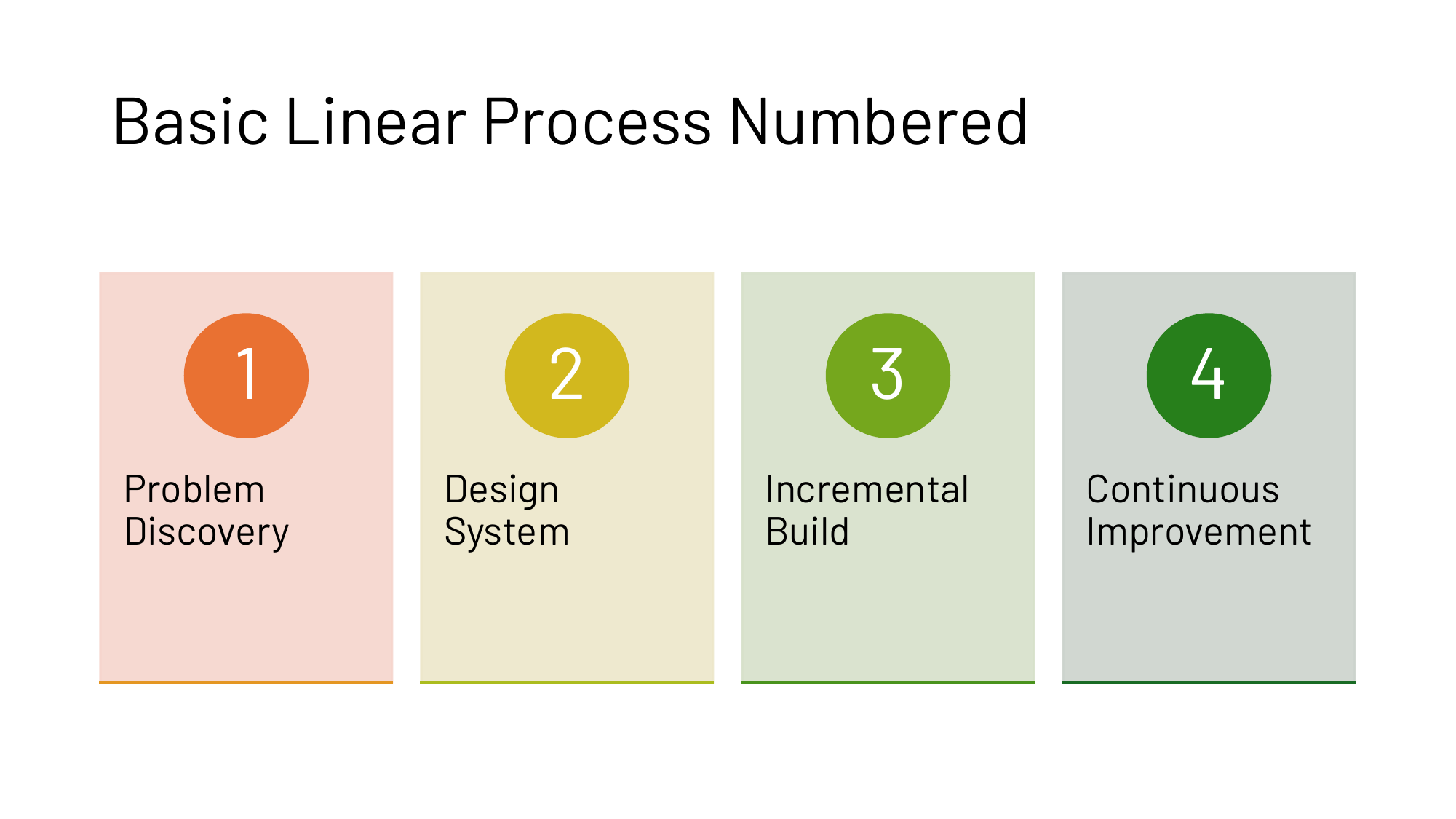

# Basic Linear Process Numbered
Problem Discovery
1
Design System
2
Incremental Build
3
Continuous Improvement
4